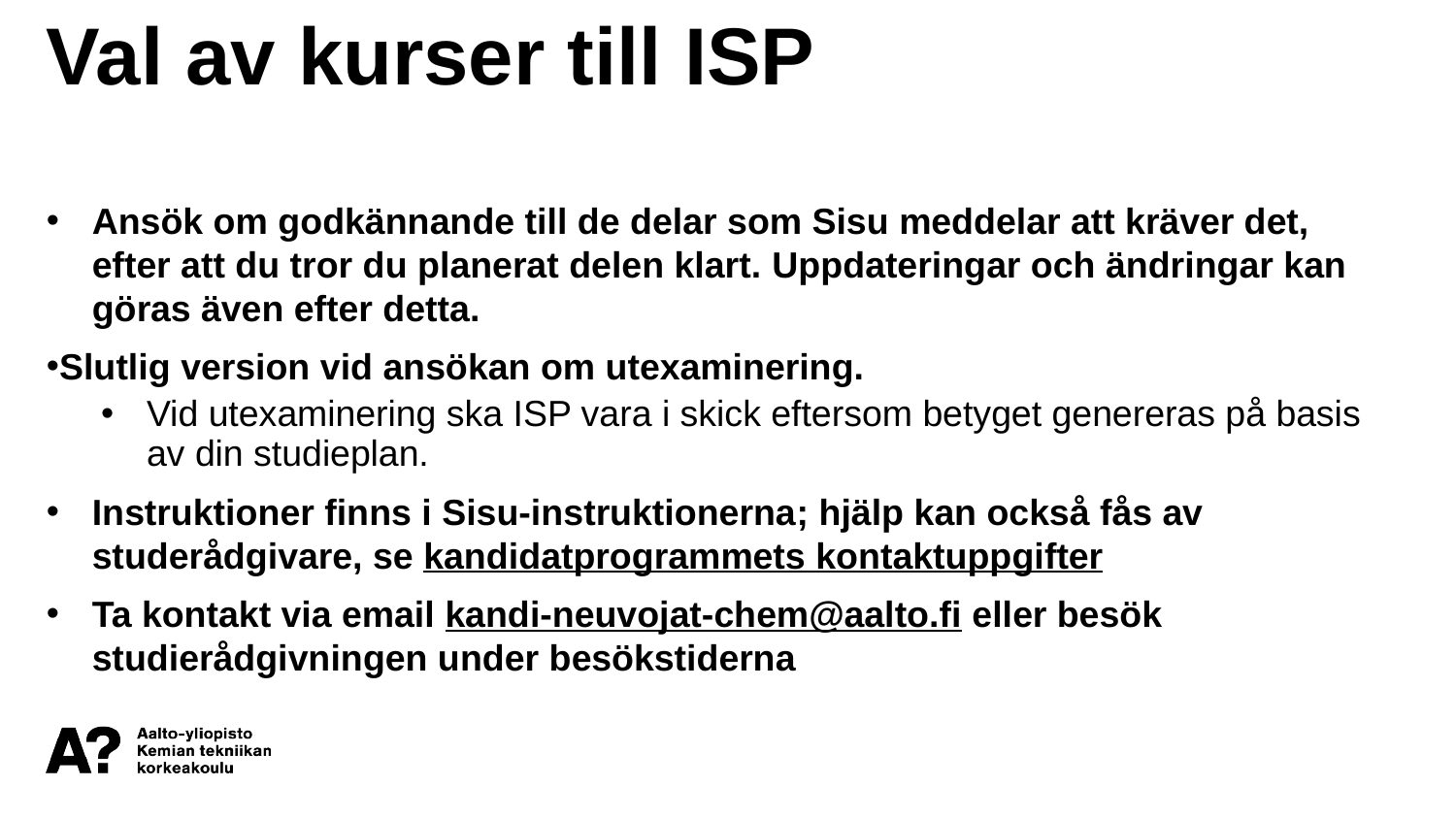

Val av kurser till ISP
Ansök om godkännande till de delar som Sisu meddelar att kräver det, efter att du tror du planerat delen klart. Uppdateringar och ändringar kan göras även efter detta.
Slutlig version vid ansökan om utexaminering.
Vid utexaminering ska ISP vara i skick eftersom betyget genereras på basis av din studieplan.
Instruktioner finns i Sisu-instruktionerna; hjälp kan också fås av studerådgivare, se kandidatprogrammets kontaktuppgifter
Ta kontakt via email kandi-neuvojat-chem@aalto.fi eller besök studierådgivningen under besökstiderna